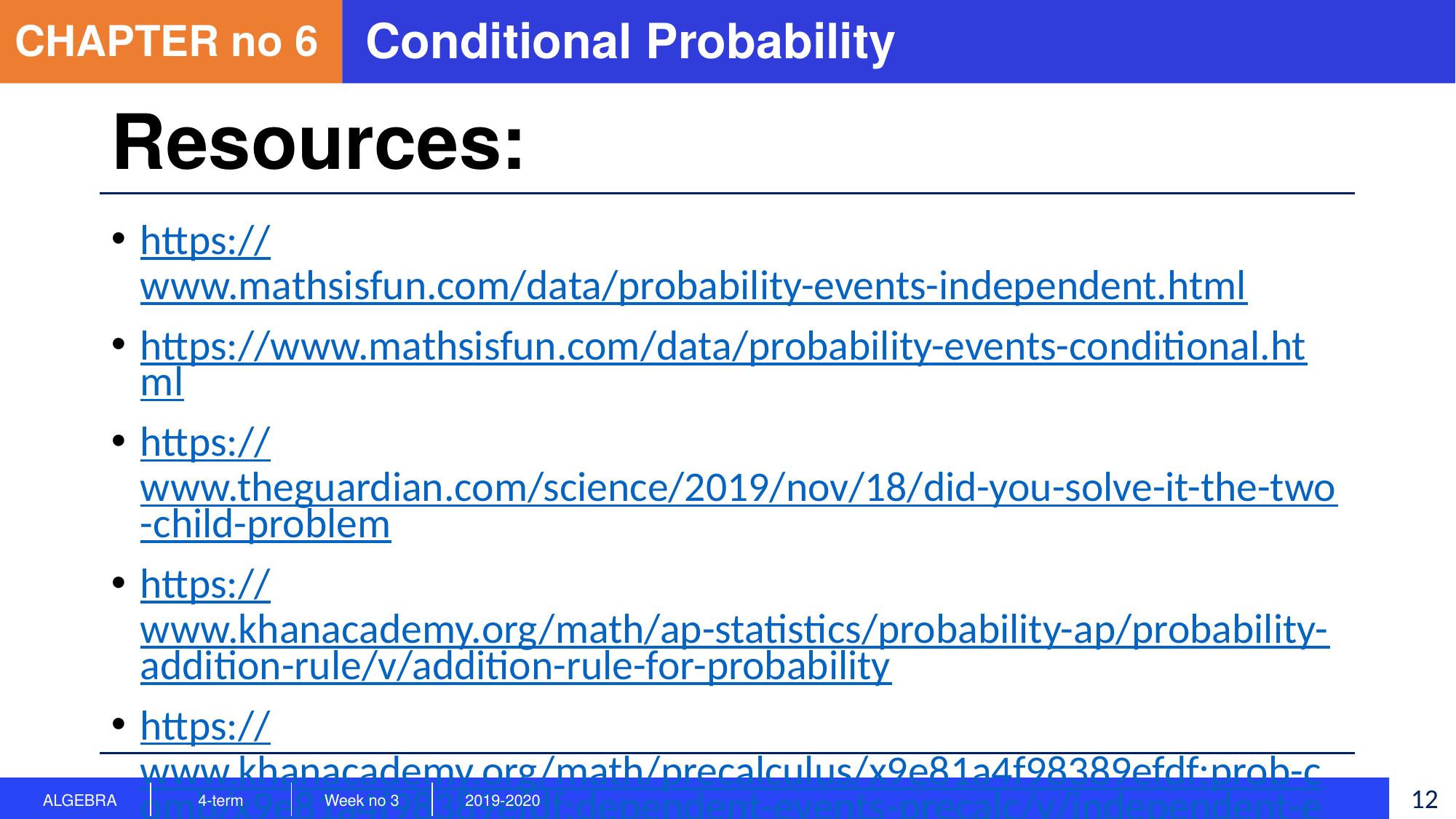

CHAPTER no 6
Conditional Probability
Resources:
https://www.mathsisfun.com/data/probability-events-independent.html
https://www.mathsisfun.com/data/probability-events-conditional.html
https://www.theguardian.com/science/2019/nov/18/did-you-solve-it-the-two-child-problem
https://www.khanacademy.org/math/ap-statistics/probability-ap/probability-addition-rule/v/addition-rule-for-probability
https://www.khanacademy.org/math/precalculus/x9e81a4f98389efdf:prob-comb/x9e81a4f98389efdf:dependent-events-precalc/v/independent-events-1
https://www.khanacademy.org/math/statistics-probability/probability-library/conditional-probability-independence/v/calculating-conditional-probability
12
| ALGEBRA | 4-term | Week no 3 | 2019-2020 |
| --- | --- | --- | --- |